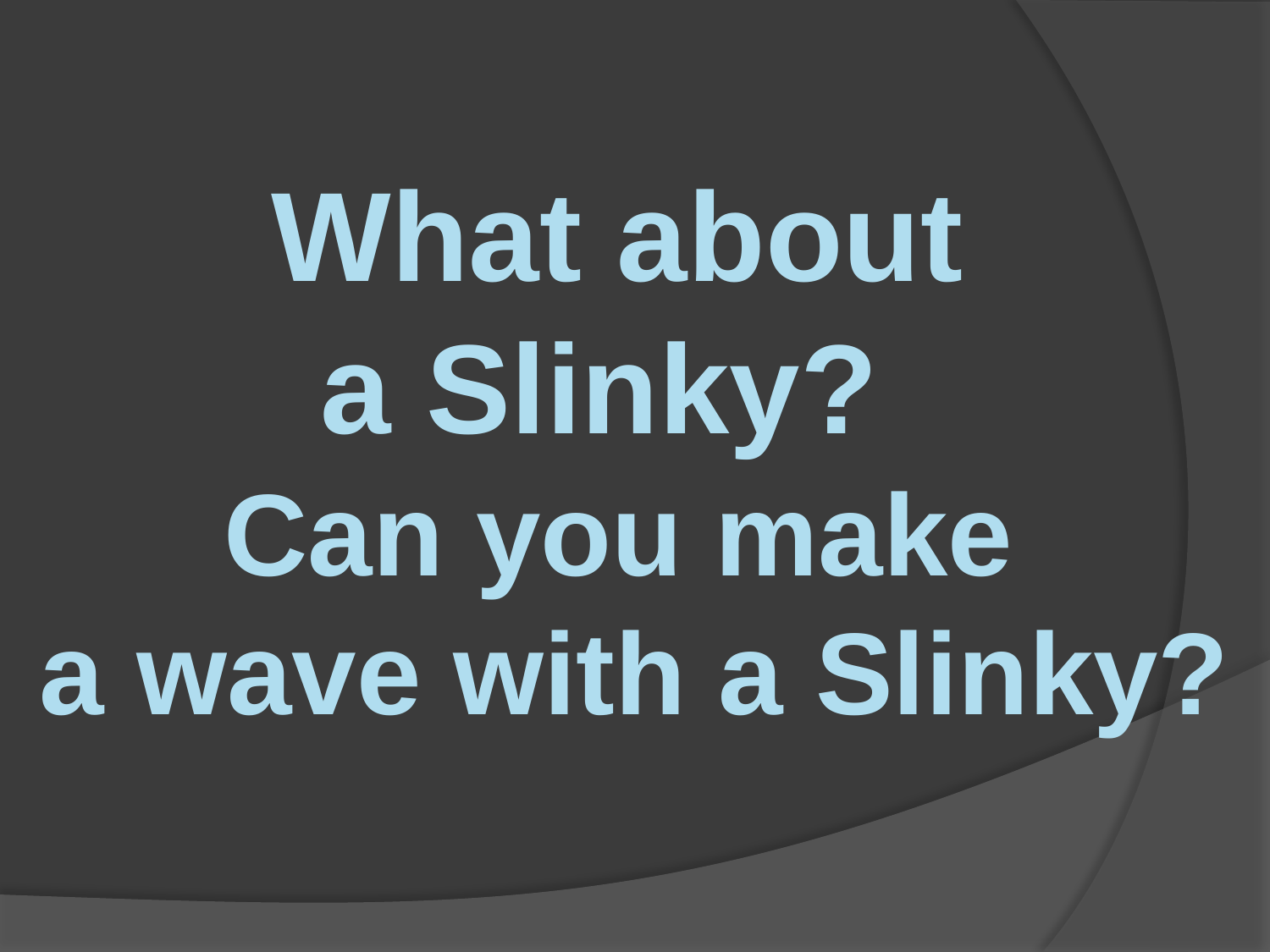

What about
a Slinky?
Can you make
a wave with a Slinky?